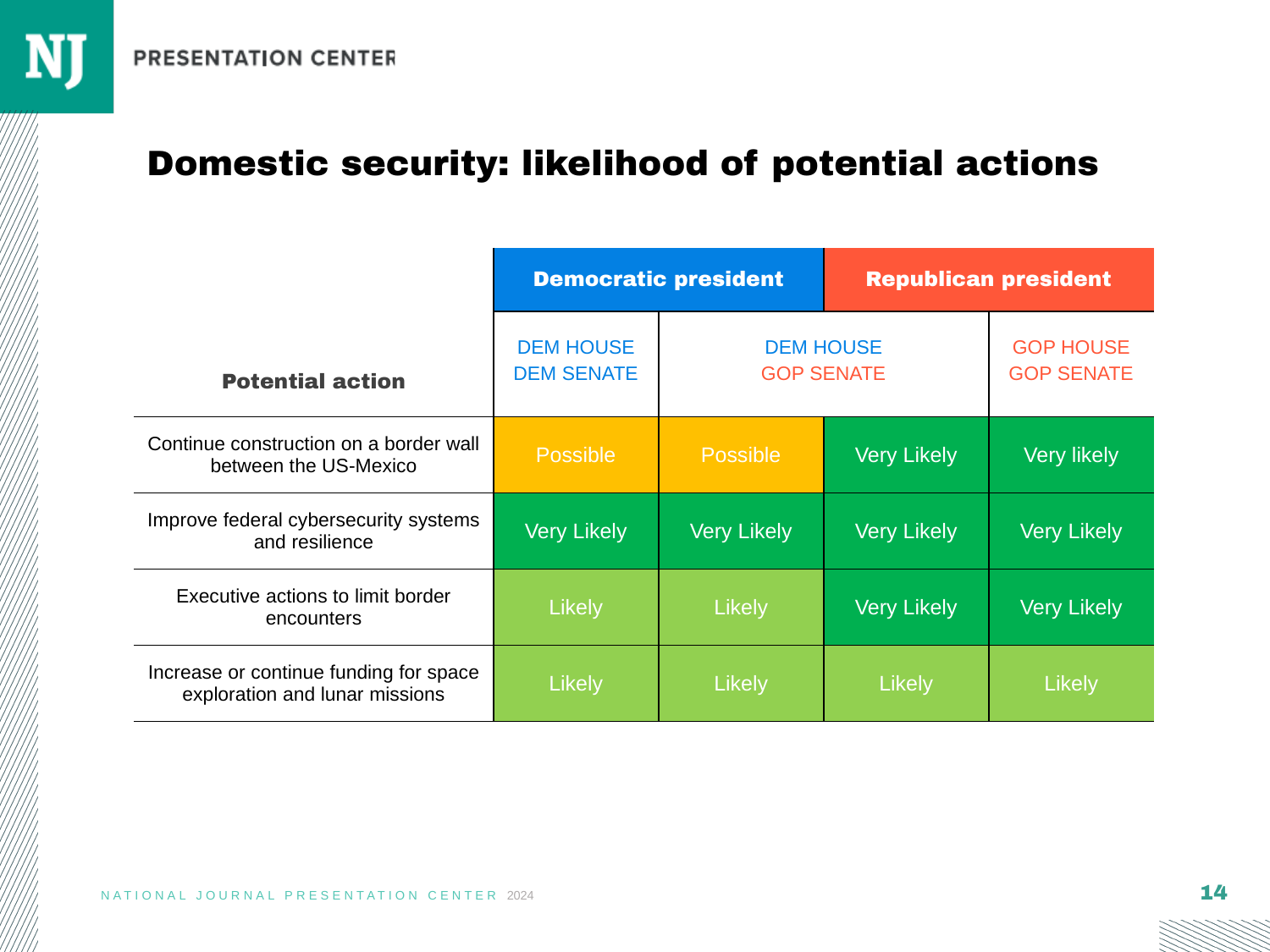

# Domestic security: likelihood of potential actions
|  | Democratic president |  | Republican president |  |
| --- | --- | --- | --- | --- |
|  | DEM HOUSE DEM SENATE | DEM HOUSE GOP SENATE |  | GOP HOUSE GOP SENATE |
| Potential action |  |  |  |  |
| Continue construction on a border wall between the US-Mexico | Possible | Possible | Very Likely | Very likely |
| Improve federal cybersecurity systems and resilience | Very Likely | Very Likely | Very Likely | Very Likely |
| Executive actions to limit border encounters | Likely | Likely | Very Likely | Very Likely |
| Increase or continue funding for space exploration and lunar missions | Likely | Likely | Likely | Likely |
NATIONAL JOURNAL PRESENTATION CENTER 2024